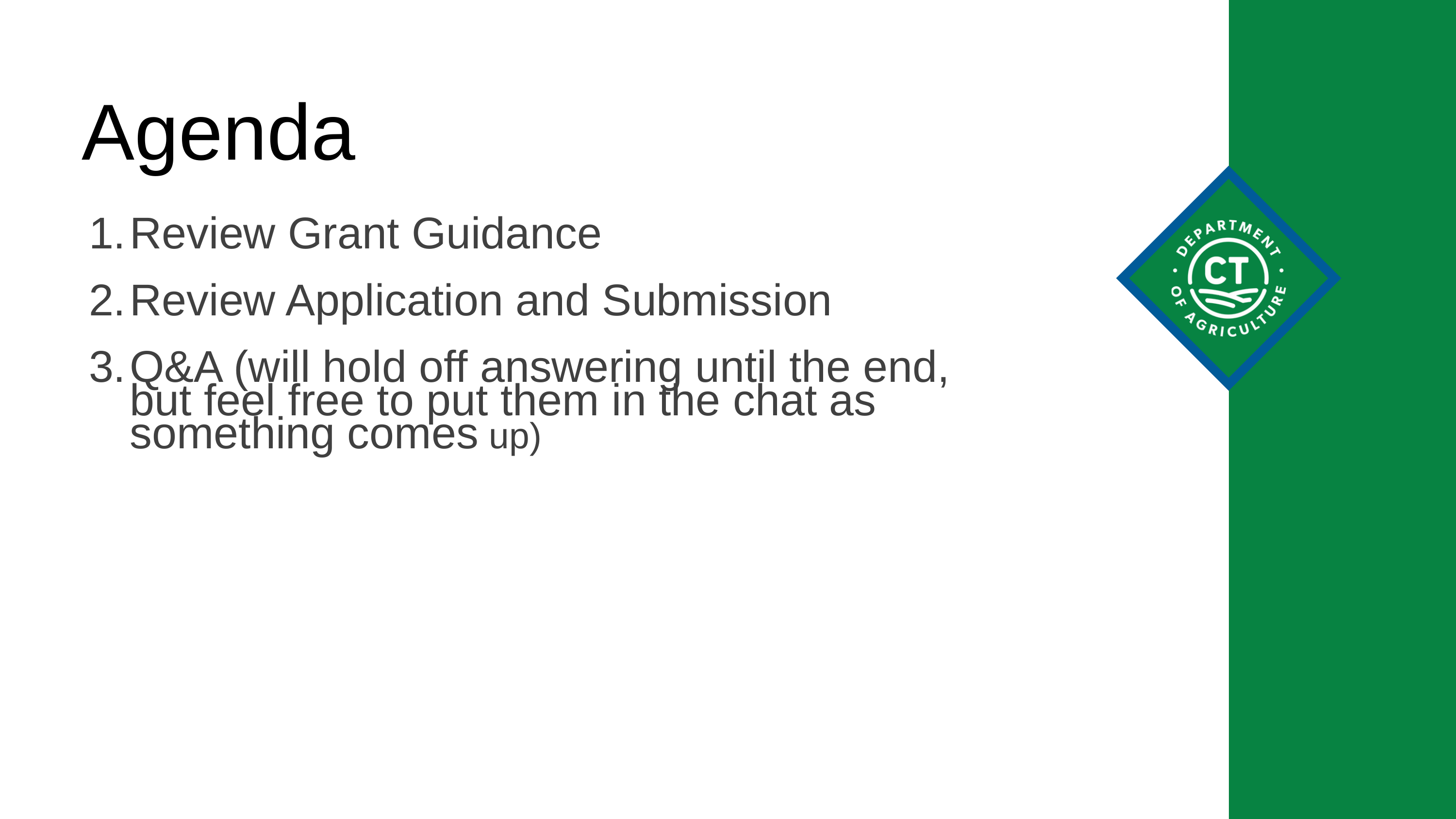

Agenda

Review Grant Guidance ​

Review Application and Submission

Q&A (will hold off answering until the end, but feel free to put them in the chat as something comes up)